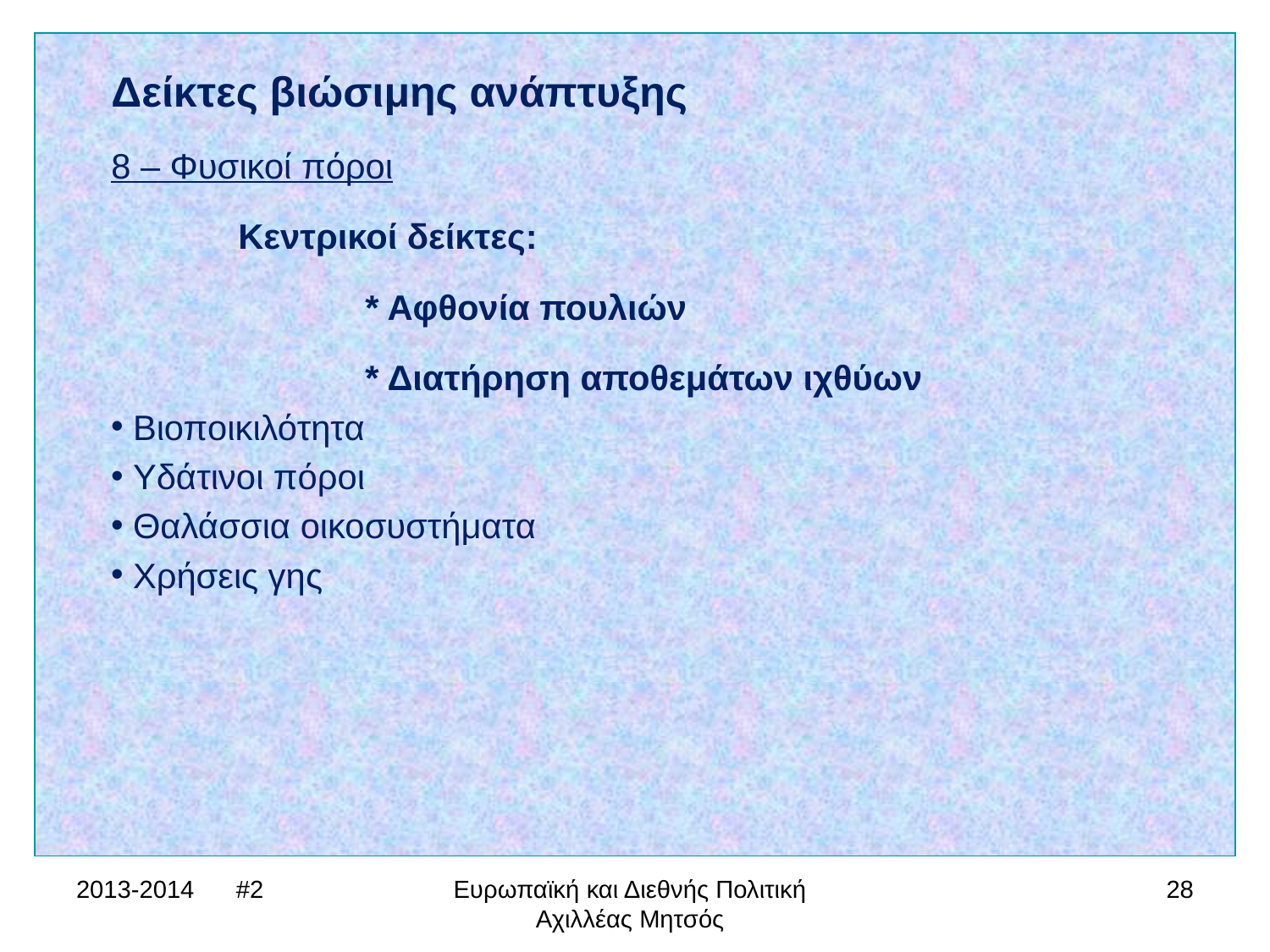

Δείκτες βιώσιμης ανάπτυξης
8 – Φυσικοί πόροι
	Κεντρικοί δείκτες:
		* Αφθονία πουλιών
		* Διατήρηση αποθεμάτων ιχθύων
 Βιοποικιλότητα
 Υδάτινοι πόροι
 Θαλάσσια οικοσυστήματα
 Χρήσεις γης
2013-2014      #2
Ευρωπαϊκή και Διεθνής Πολιτική Αχιλλέας Μητσός
28